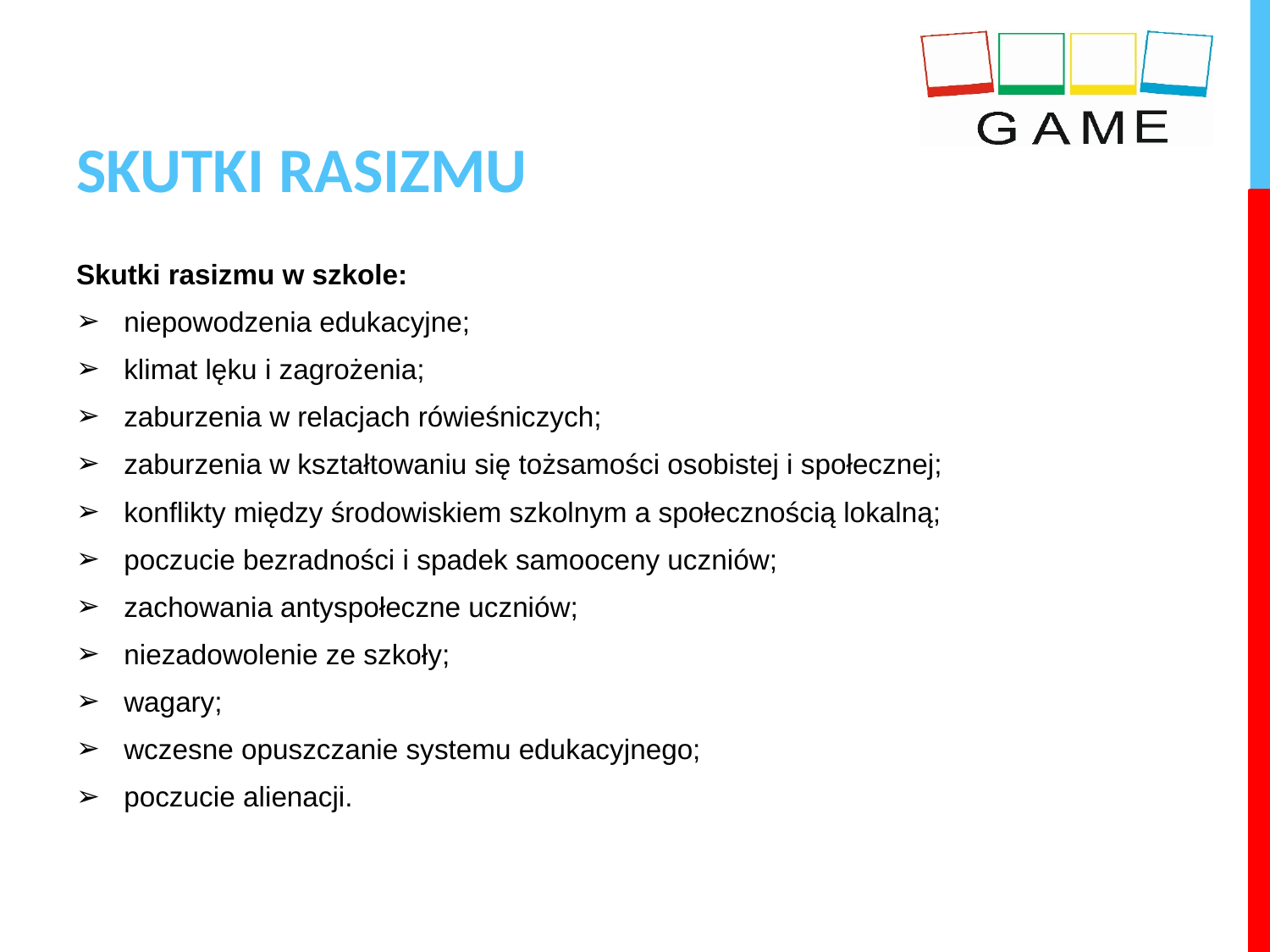

# SKUTKI RASIZMU
Skutki rasizmu w szkole:
niepowodzenia edukacyjne;
klimat lęku i zagrożenia;
zaburzenia w relacjach rówieśniczych;
zaburzenia w kształtowaniu się tożsamości osobistej i społecznej;
konflikty między środowiskiem szkolnym a społecznością lokalną;
poczucie bezradności i spadek samooceny uczniów;
zachowania antyspołeczne uczniów;
niezadowolenie ze szkoły;
wagary;
wczesne opuszczanie systemu edukacyjnego;
poczucie alienacji.